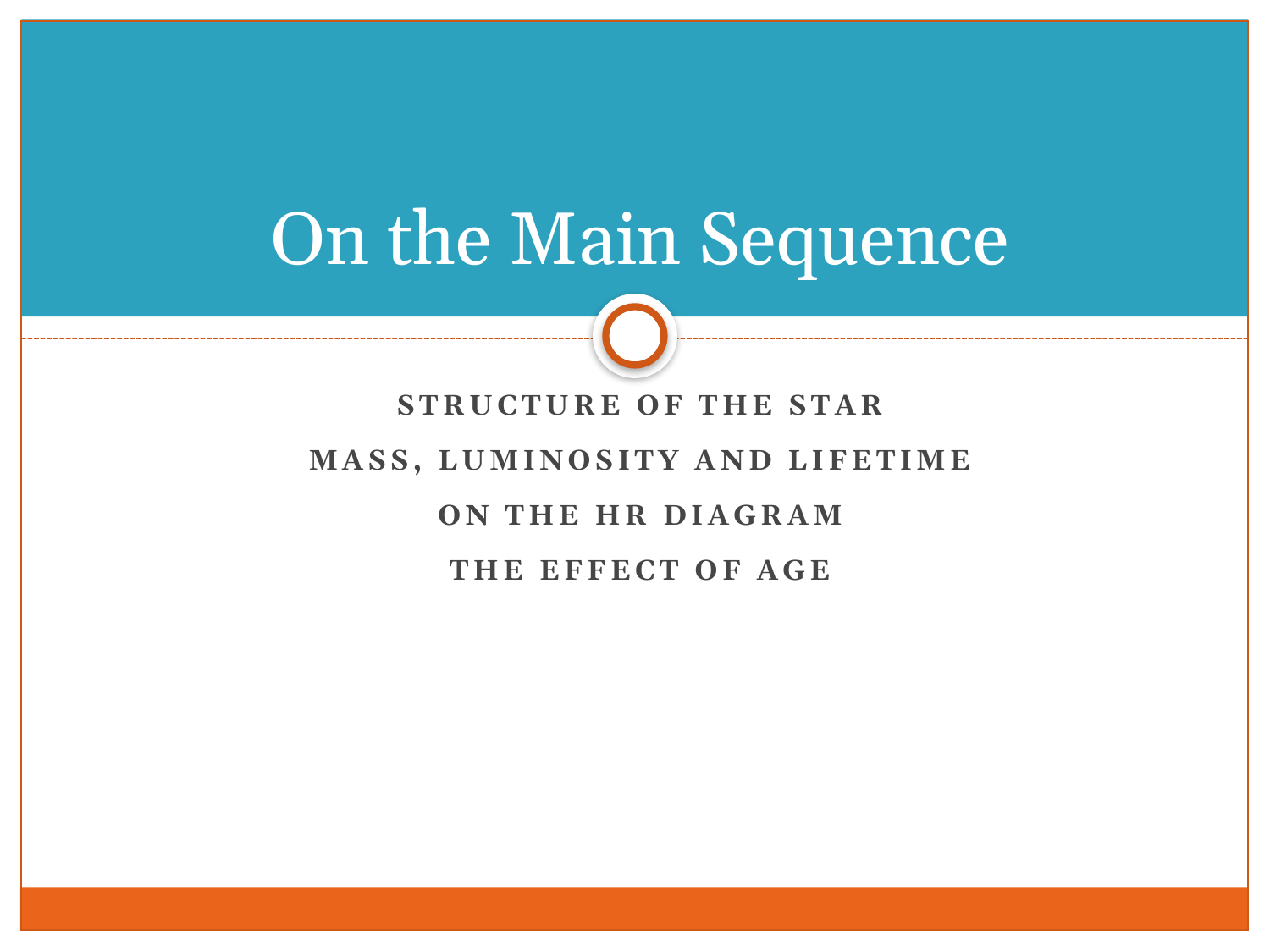

# On the Main Sequence
Structure of the Star
Mass, luminosity and Lifetime
On the HR Diagram
The Effect of Age